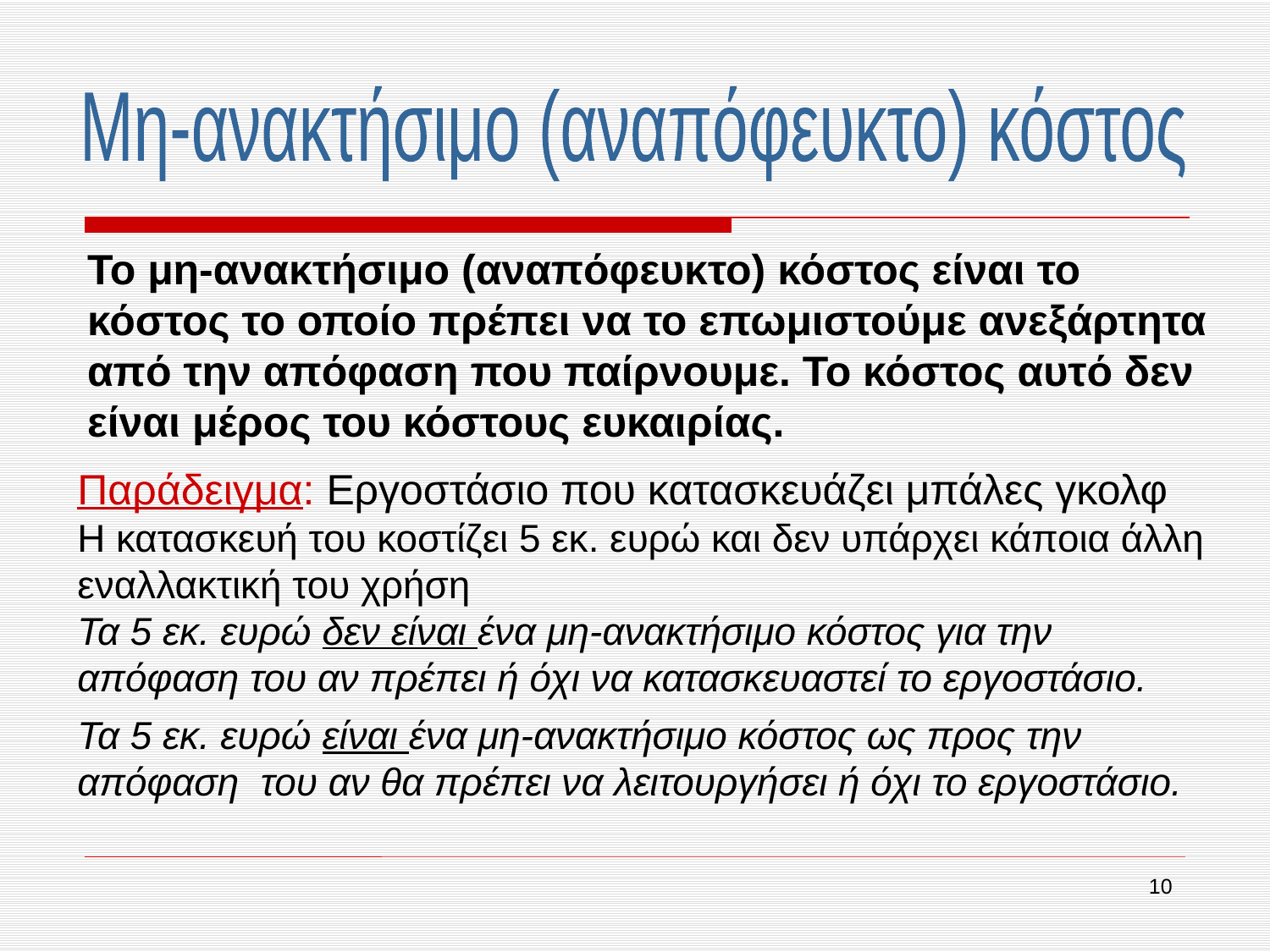

Μη-ανακτήσιμο (αναπόφευκτο) κόστος
Το μη-ανακτήσιμο (αναπόφευκτο) κόστος είναι το κόστος το οποίο πρέπει να το επωμιστούμε ανεξάρτητα από την απόφαση που παίρνουμε. Το κόστος αυτό δεν είναι μέρος του κόστους ευκαιρίας.
Παράδειγμα: Εργοστάσιο που κατασκευάζει μπάλες γκολφ
Η κατασκευή του κοστίζει 5 εκ. ευρώ και δεν υπάρχει κάποια άλλη εναλλακτική του χρήση
Τα 5 εκ. ευρώ δεν είναι ένα μη-ανακτήσιμο κόστος για την απόφαση του αν πρέπει ή όχι να κατασκευαστεί το εργοστάσιο.
Τα 5 εκ. ευρώ είναι ένα μη-ανακτήσιμο κόστος ως προς την απόφαση  του αν θα πρέπει να λειτουργήσει ή όχι το εργοστάσιο.
10